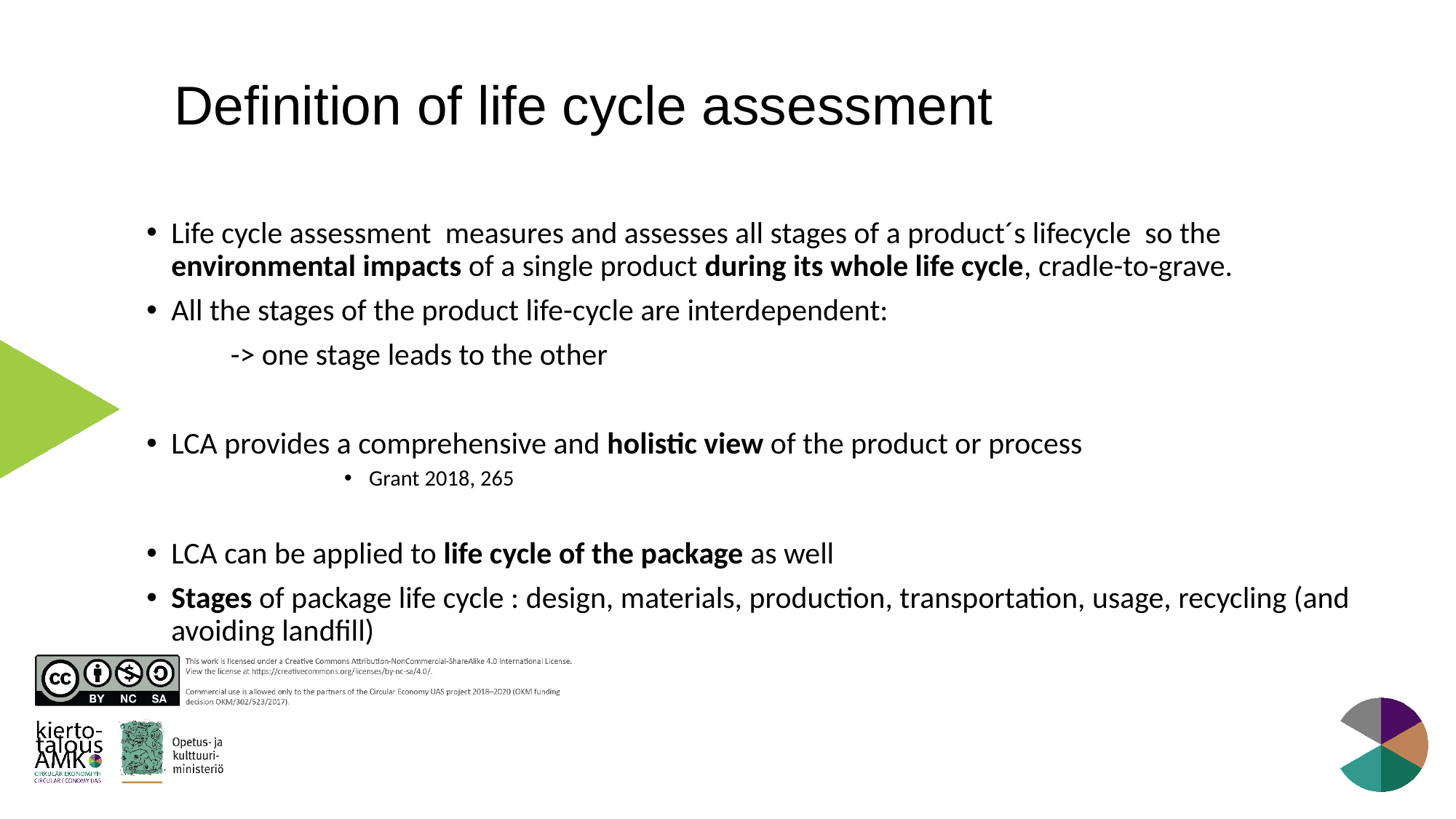

# Definition of life cycle assessment

Life cycle assessment  measures and assesses all stages of a product´s lifecycle  so the environmental impacts of a single product during its whole life cycle, cradle-to-grave.
All the stages of the product life-cycle are interdependent:
	-> one stage leads to the other

LCA provides a comprehensive and holistic view of the product or process
Grant 2018, 265

LCA can be applied to life cycle of the package as well
Stages of package life cycle : design, materials, production, transportation, usage, recycling (and avoiding landfill)